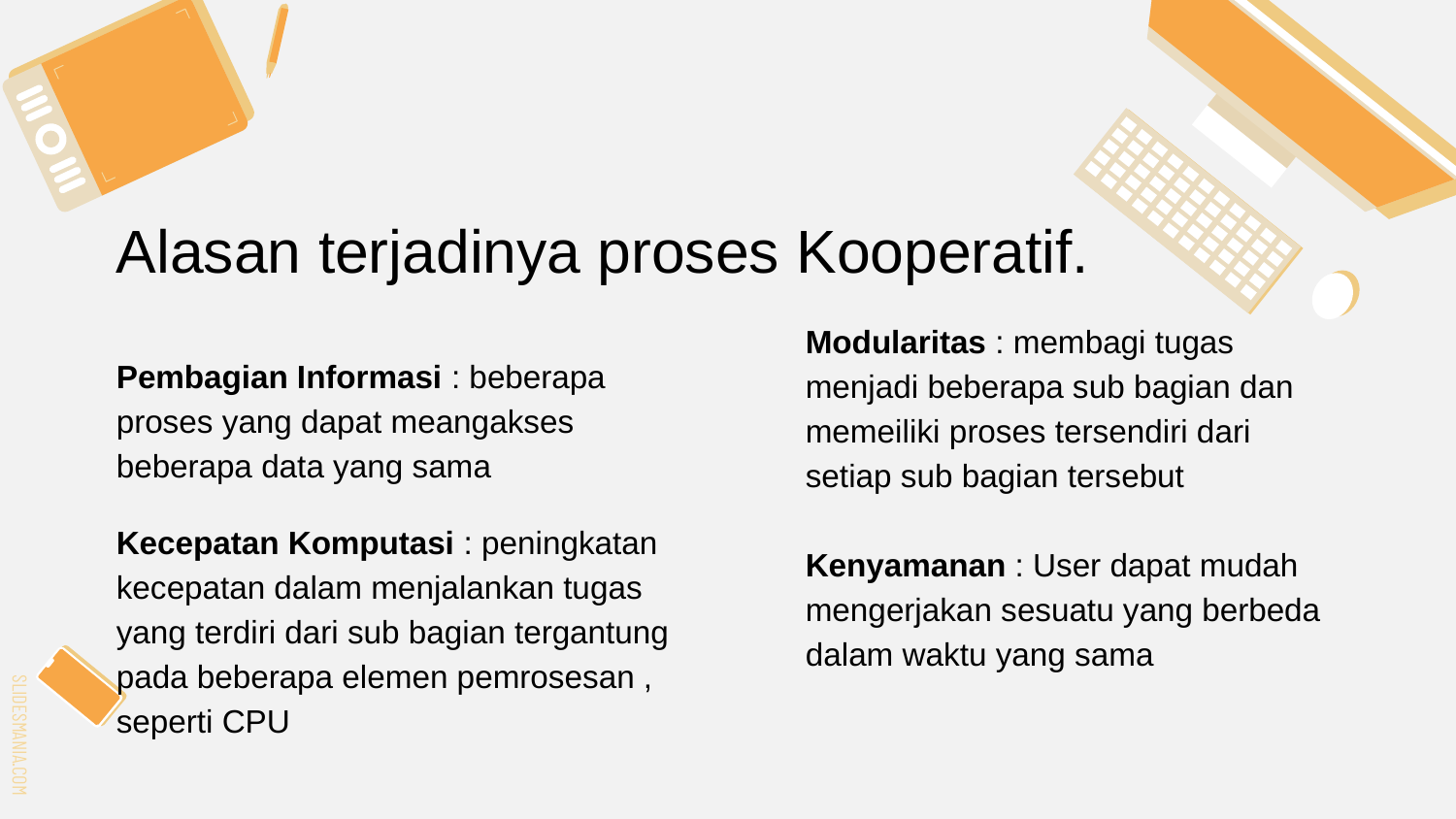

# Alasan terjadinya proses Kooperatif.
Modularitas : membagi tugas menjadi beberapa sub bagian dan memeiliki proses tersendiri dari setiap sub bagian tersebut
Pembagian Informasi : beberapa proses yang dapat meangakses beberapa data yang sama
Kecepatan Komputasi : peningkatan kecepatan dalam menjalankan tugas yang terdiri dari sub bagian tergantung pada beberapa elemen pemrosesan , seperti CPU

Kenyamanan : User dapat mudah mengerjakan sesuatu yang berbeda dalam waktu yang sama